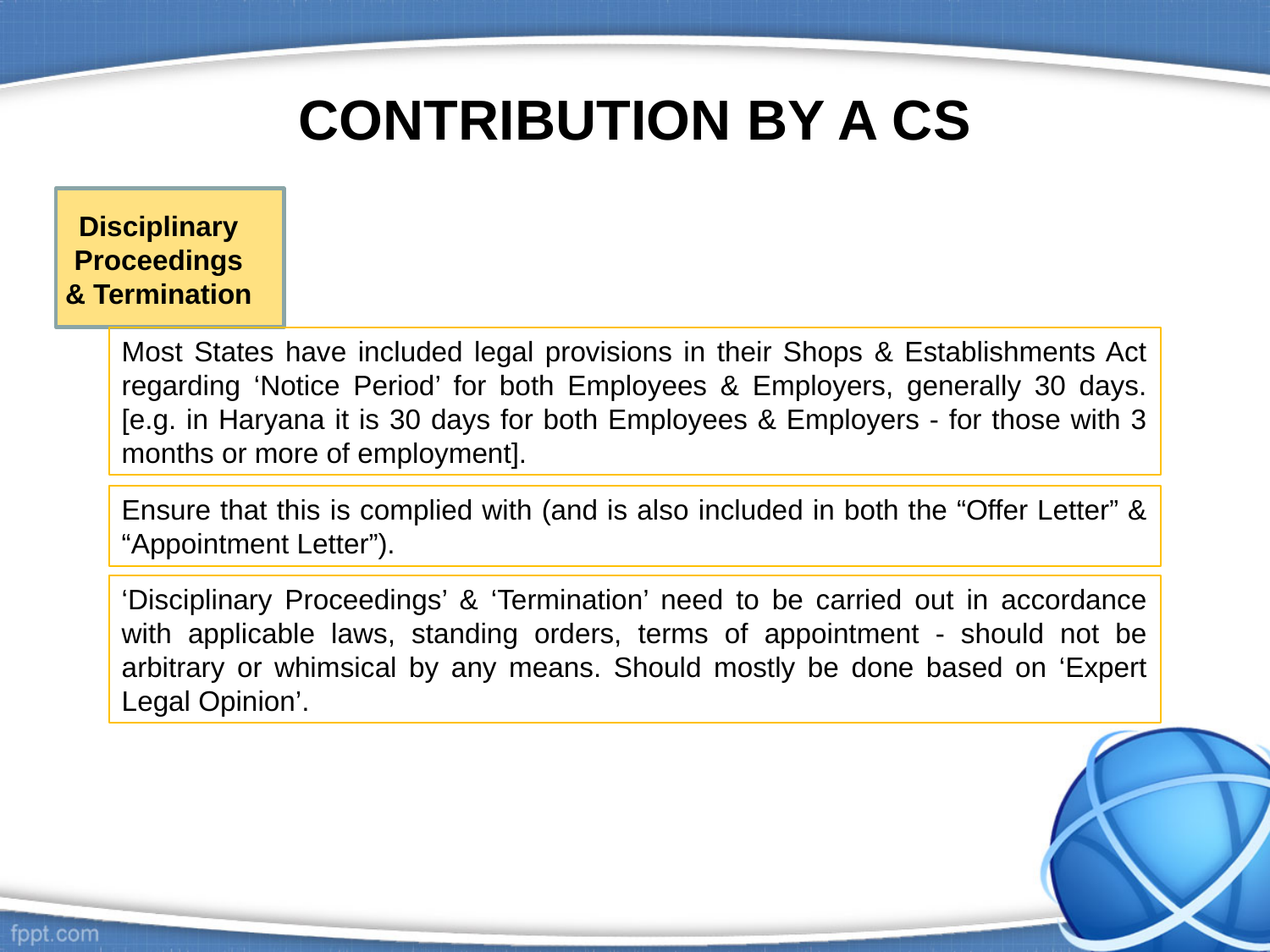

# CONTRIBUTION BY A CS

Disciplinary Proceedings & Termination
Most States have included legal provisions in their Shops & Establishments Act regarding ‘Notice Period’ for both Employees & Employers, generally 30 days. [e.g. in Haryana it is 30 days for both Employees & Employers - for those with 3 months or more of employment].
Ensure that this is complied with (and is also included in both the “Offer Letter” & “Appointment Letter”).
‘Disciplinary Proceedings’ & ‘Termination’ need to be carried out in accordance with applicable laws, standing orders, terms of appointment - should not be arbitrary or whimsical by any means. Should mostly be done based on ‘Expert Legal Opinion’.